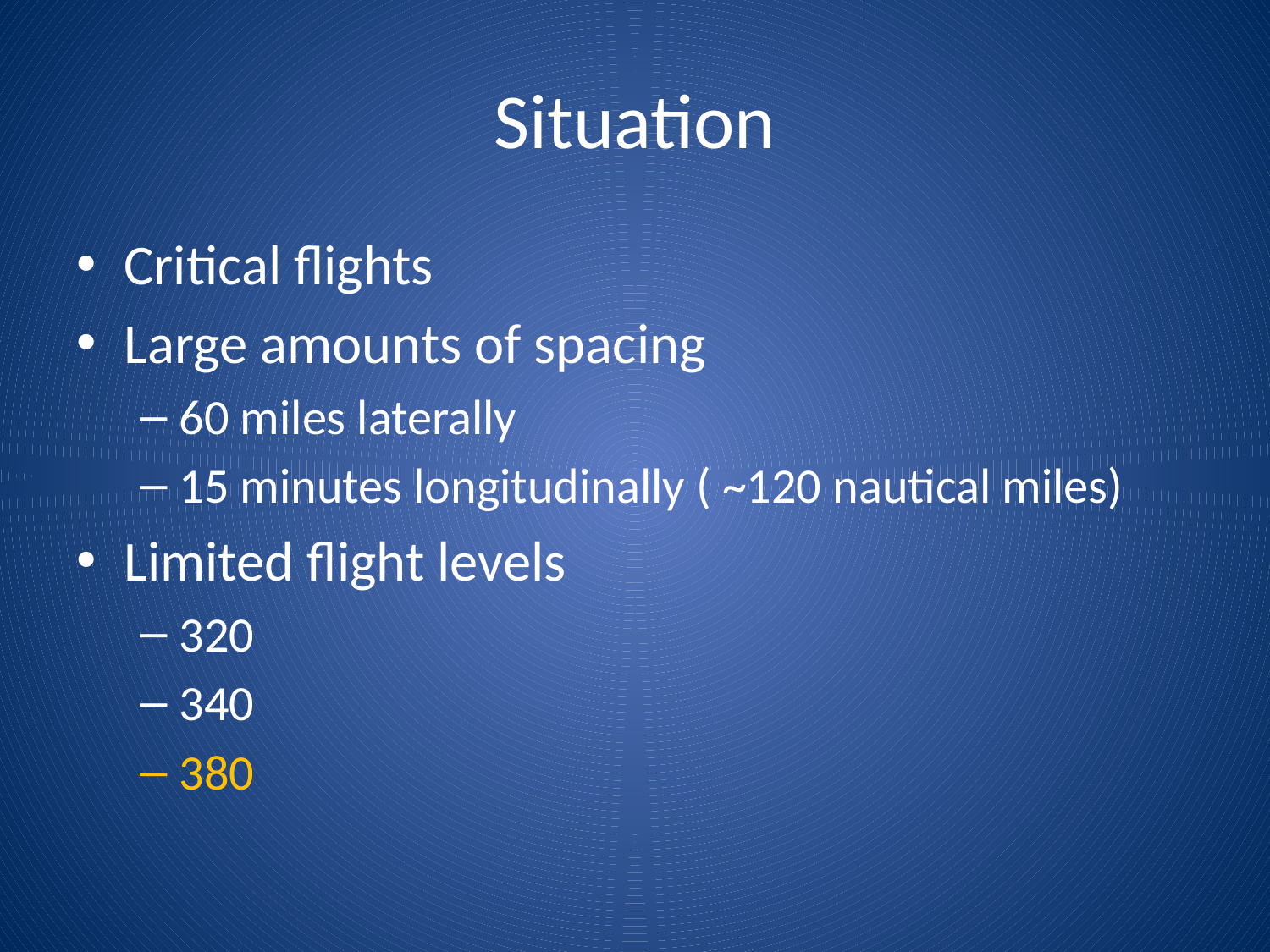

# Situation
Critical flights
Large amounts of spacing
60 miles laterally
15 minutes longitudinally ( ~120 nautical miles)
Limited flight levels
320
340
380